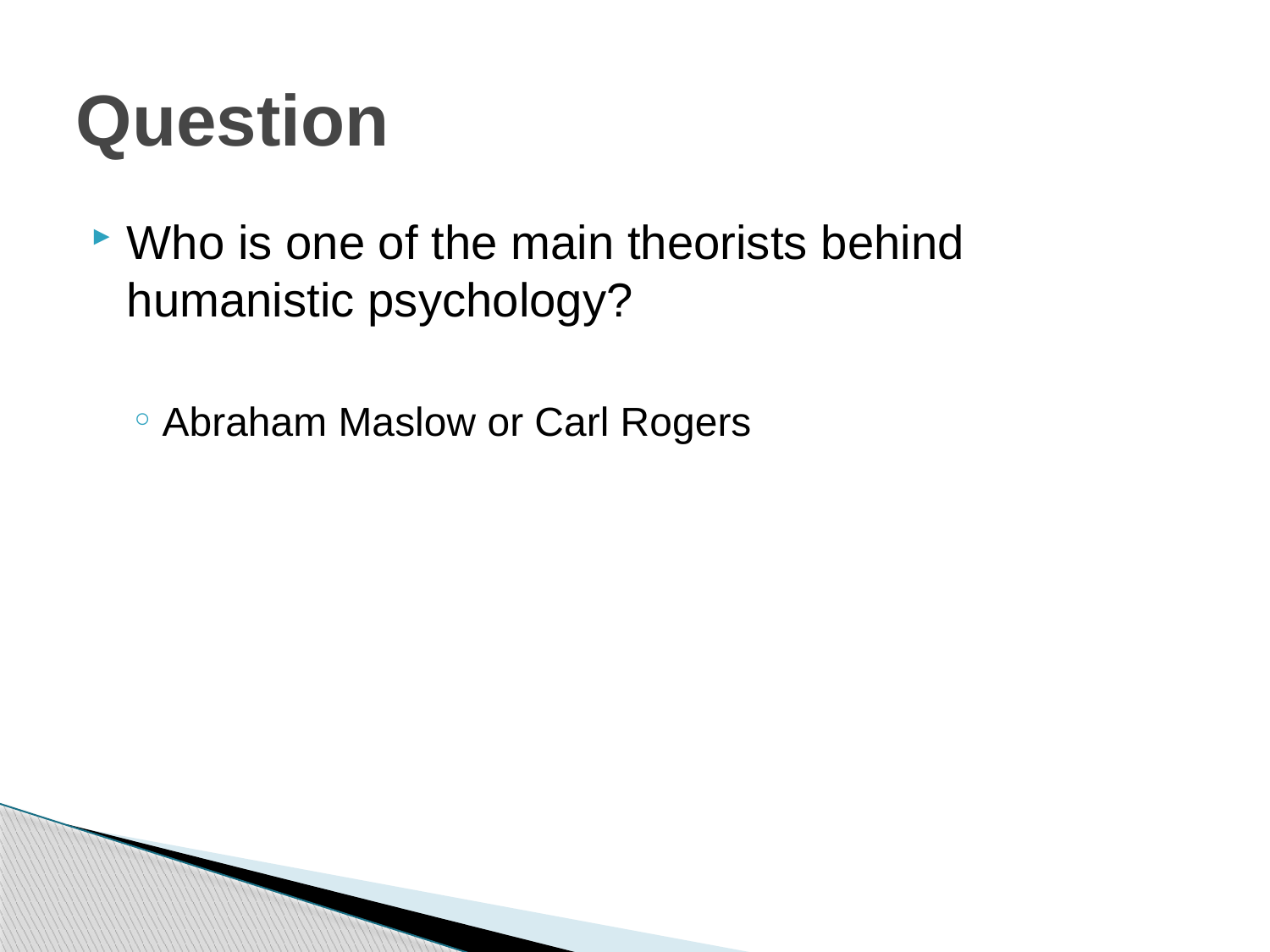

# Question
Who is one of the main theorists behind humanistic psychology?

Abraham Maslow or Carl Rogers